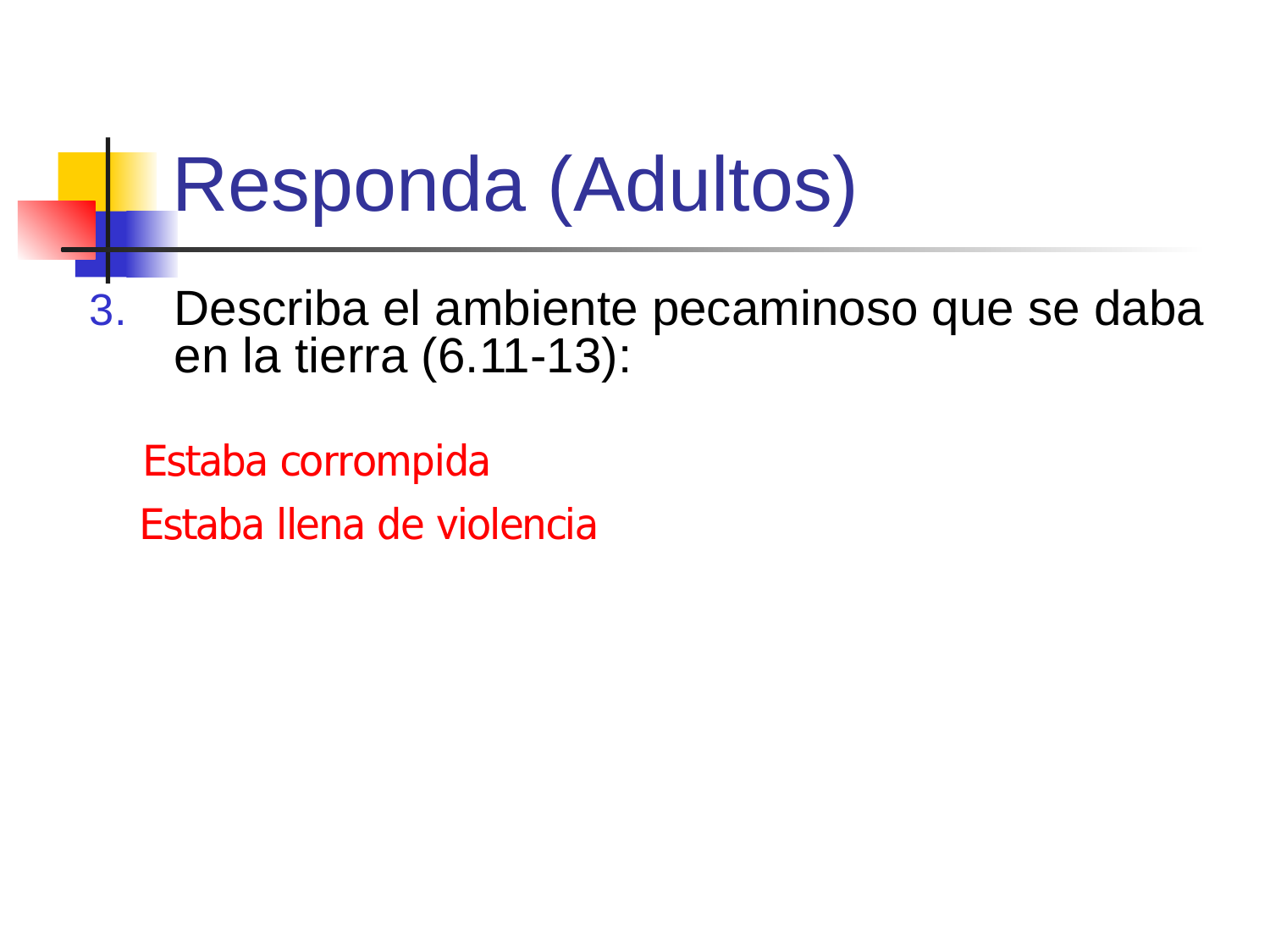

# Responda (Adultos)
Describa el ambiente pecaminoso que se daba en la tierra (6.11-13):
Estaba corrompida
Estaba llena de violencia